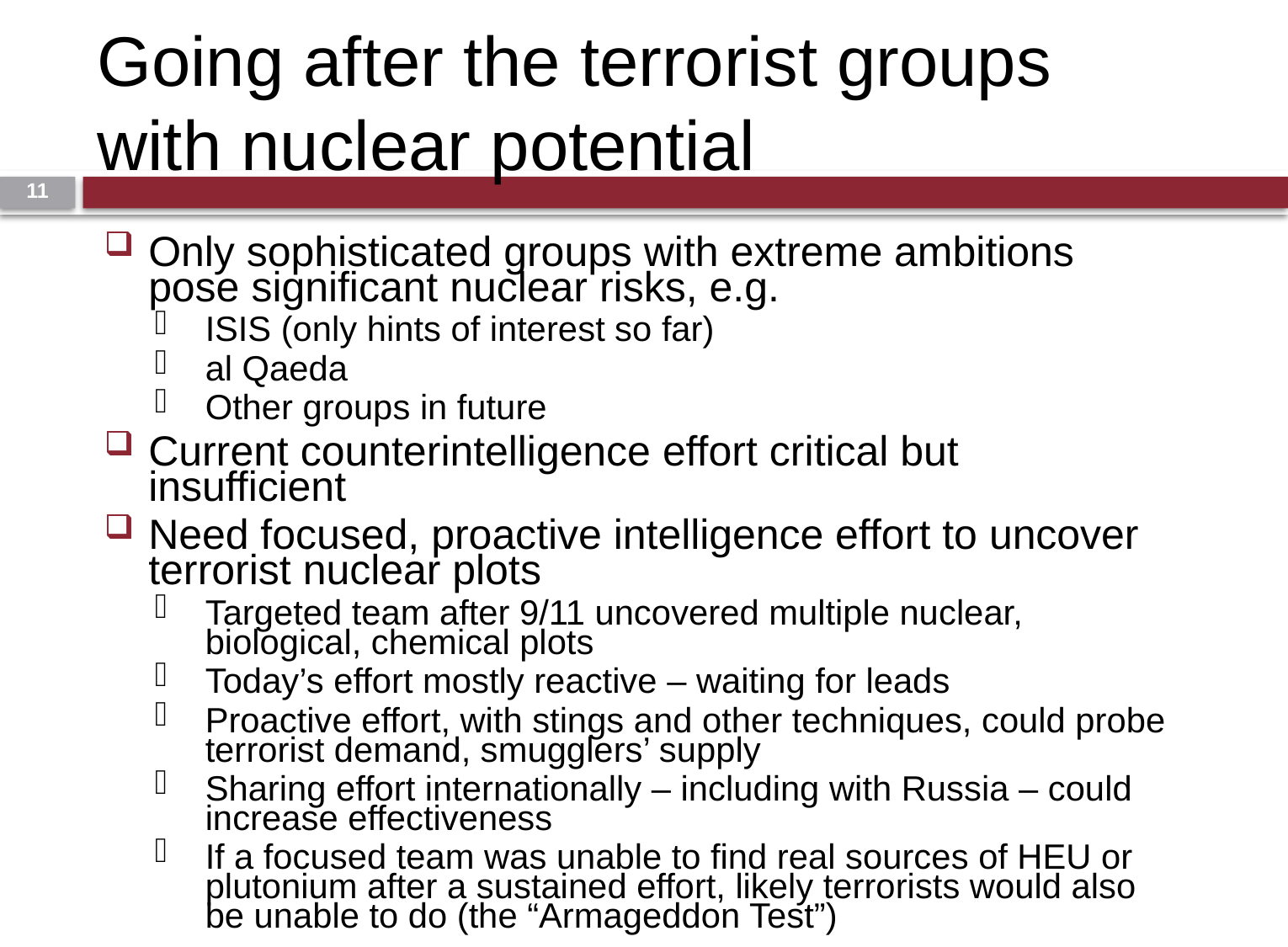

# Going after the terrorist groups with nuclear potential
11
Only sophisticated groups with extreme ambitions pose significant nuclear risks, e.g.
ISIS (only hints of interest so far)
al Qaeda
Other groups in future
Current counterintelligence effort critical but insufficient
Need focused, proactive intelligence effort to uncover terrorist nuclear plots
Targeted team after 9/11 uncovered multiple nuclear, biological, chemical plots
Today’s effort mostly reactive – waiting for leads
Proactive effort, with stings and other techniques, could probe terrorist demand, smugglers’ supply
Sharing effort internationally – including with Russia – could increase effectiveness
If a focused team was unable to find real sources of HEU or plutonium after a sustained effort, likely terrorists would also be unable to do (the “Armageddon Test”)